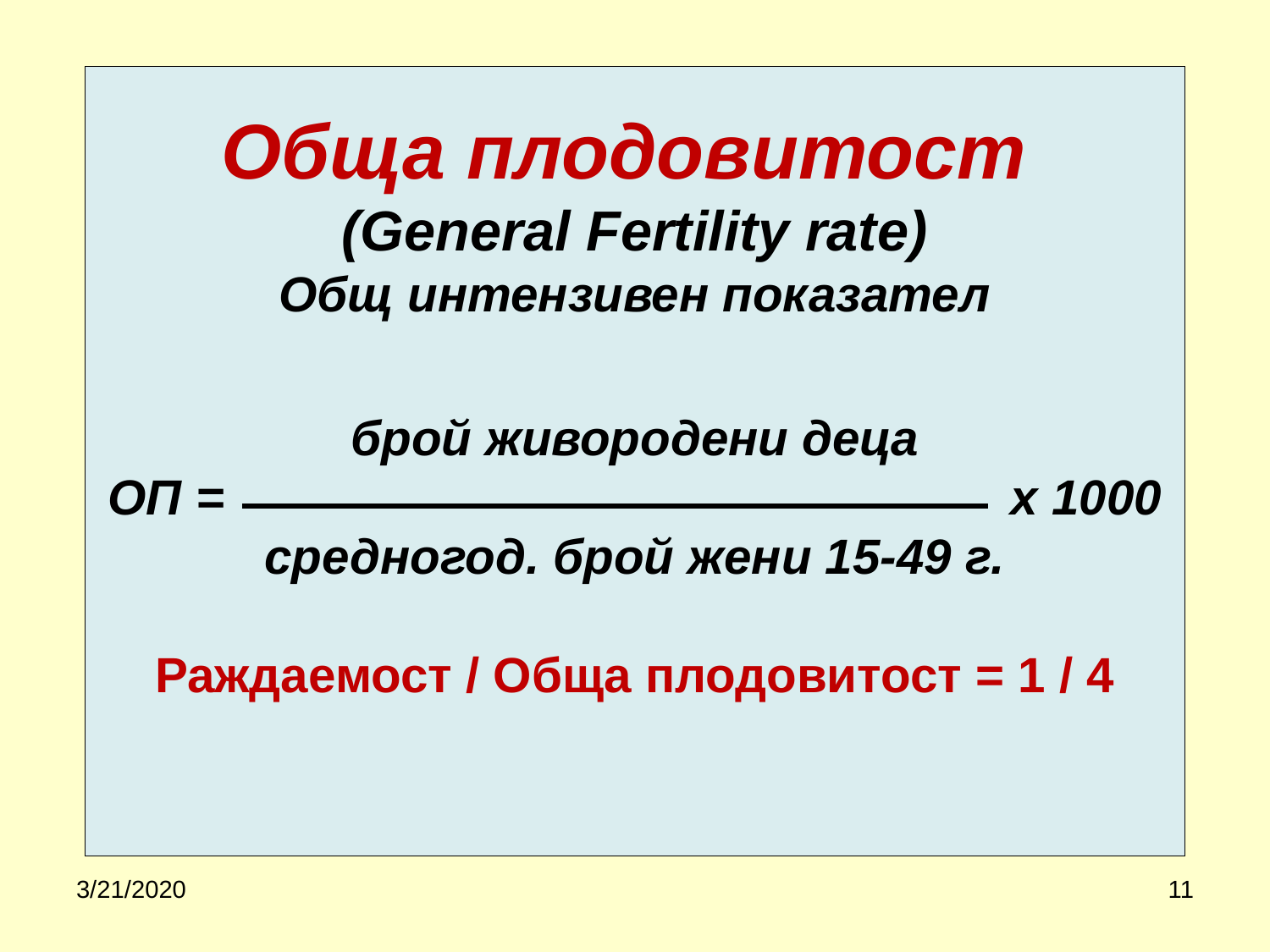

# Обща плодовитост (General Fertility rate) Общ интензивен показател брой живородени деца ОП = 						 х 1000 средногод. брой жени 15-49 г. Раждаемост / Обща плодовитост = 1 / 4
3/21/2020
11